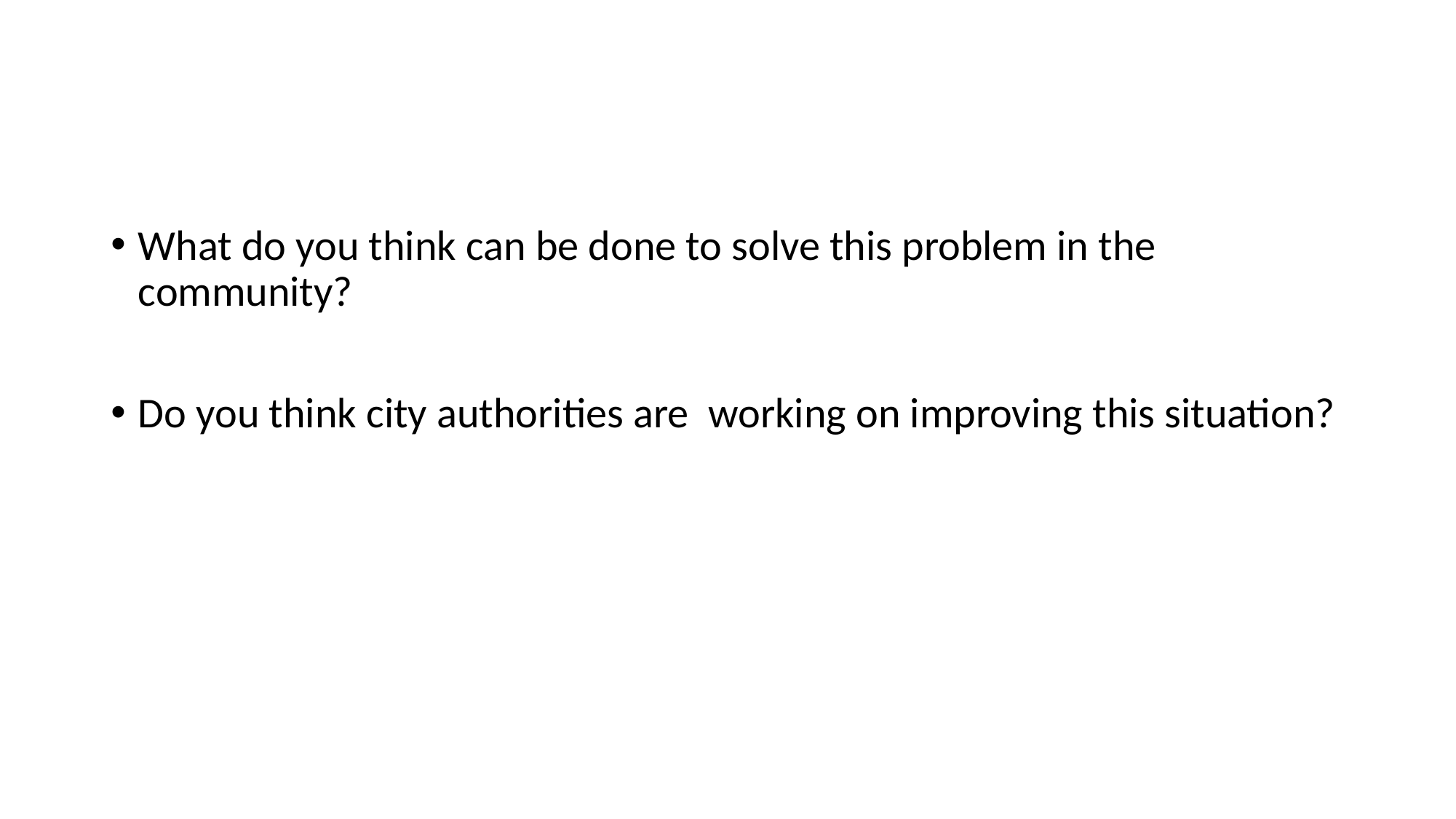

#
What do you think can be done to solve this problem in the community?

Do you think city authorities are  working on improving this situation?